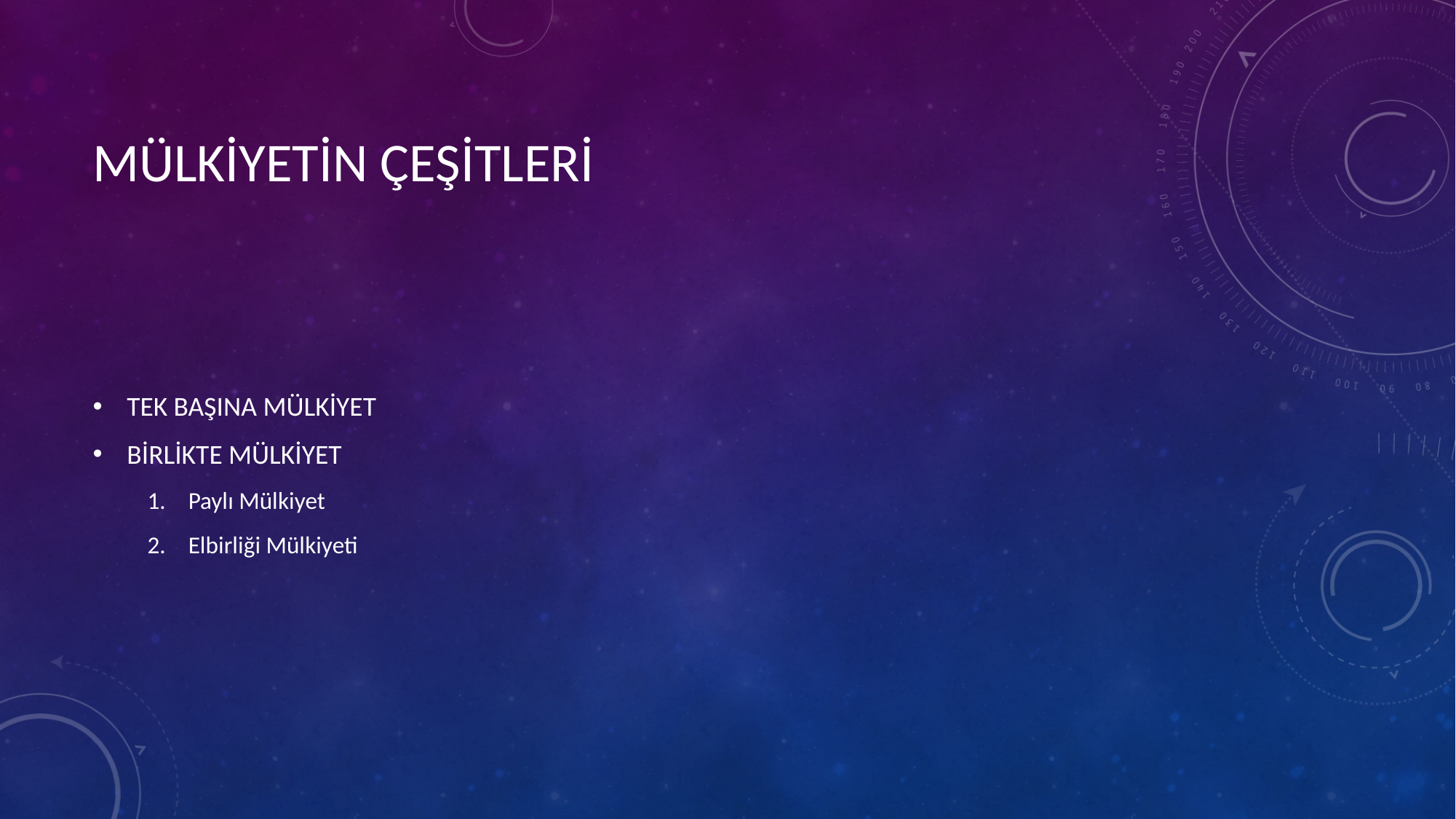

# MÜLKİYETİN ÇEŞİTLERİ
TEK BAŞINA MÜLKİYET
BİRLİKTE MÜLKİYET
Paylı Mülkiyet
Elbirliği Mülkiyeti